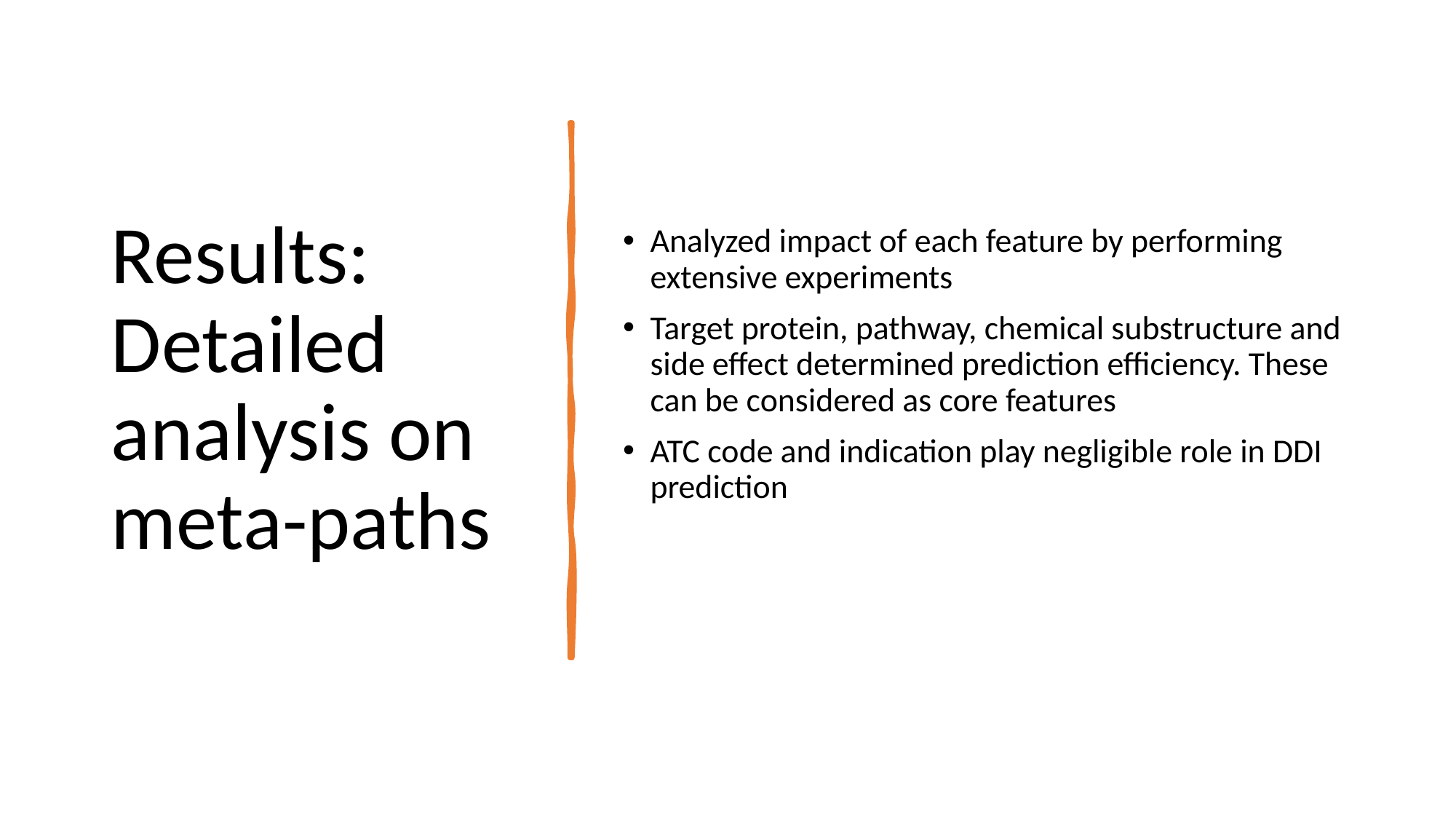

# Results: Detailed analysis on meta-paths
Analyzed impact of each feature by performing extensive experiments
Target protein, pathway, chemical substructure and side effect determined prediction efficiency. These can be considered as core features
ATC code and indication play negligible role in DDI prediction